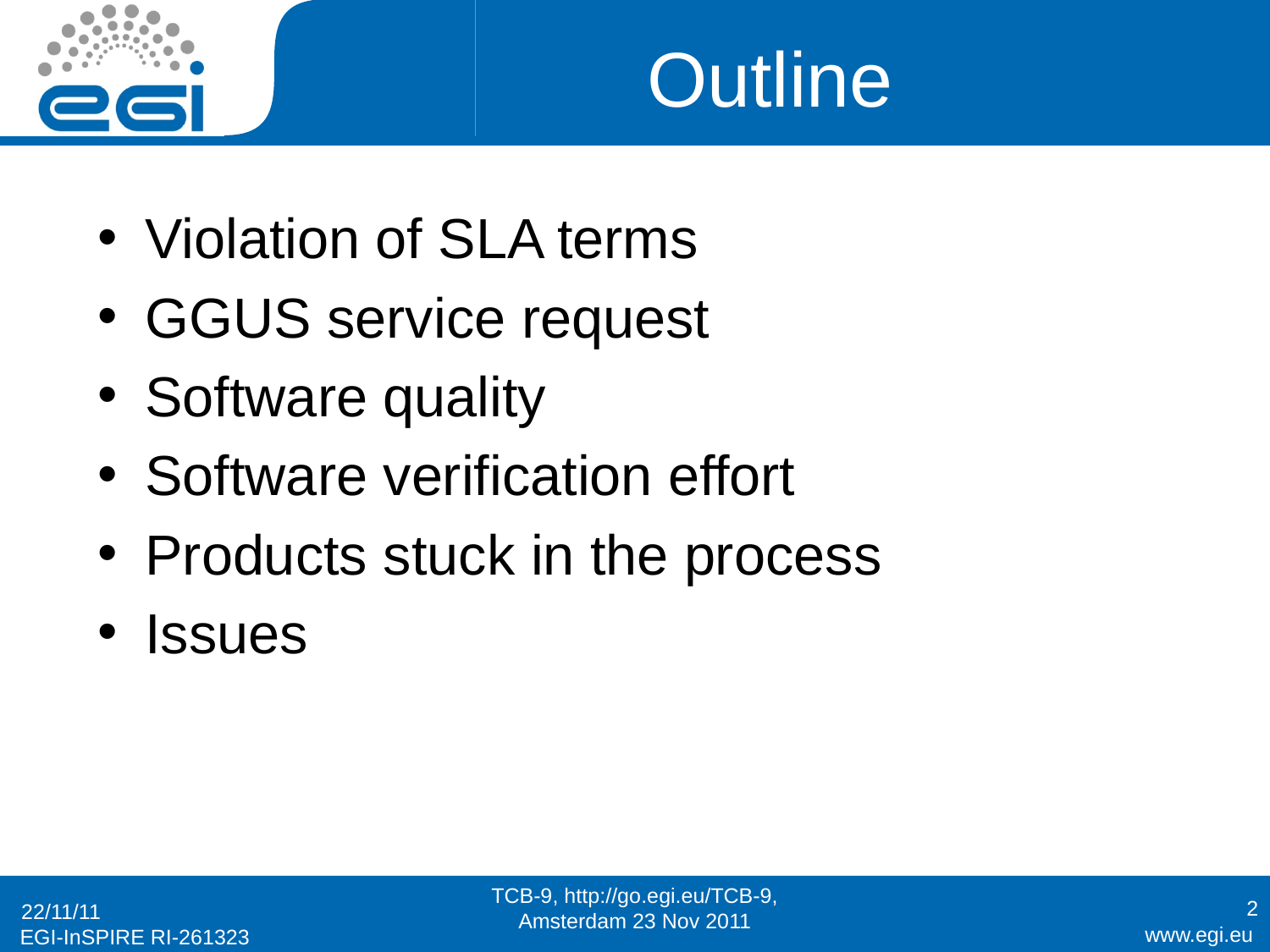

# Outline
Violation of SLA terms
GGUS service request
Software quality
Software verification effort
Products stuck in the process
Issues

TCB-9, http://go.egi.eu/TCB-9, Amsterdam 23 Nov 2011
2
22/11/11